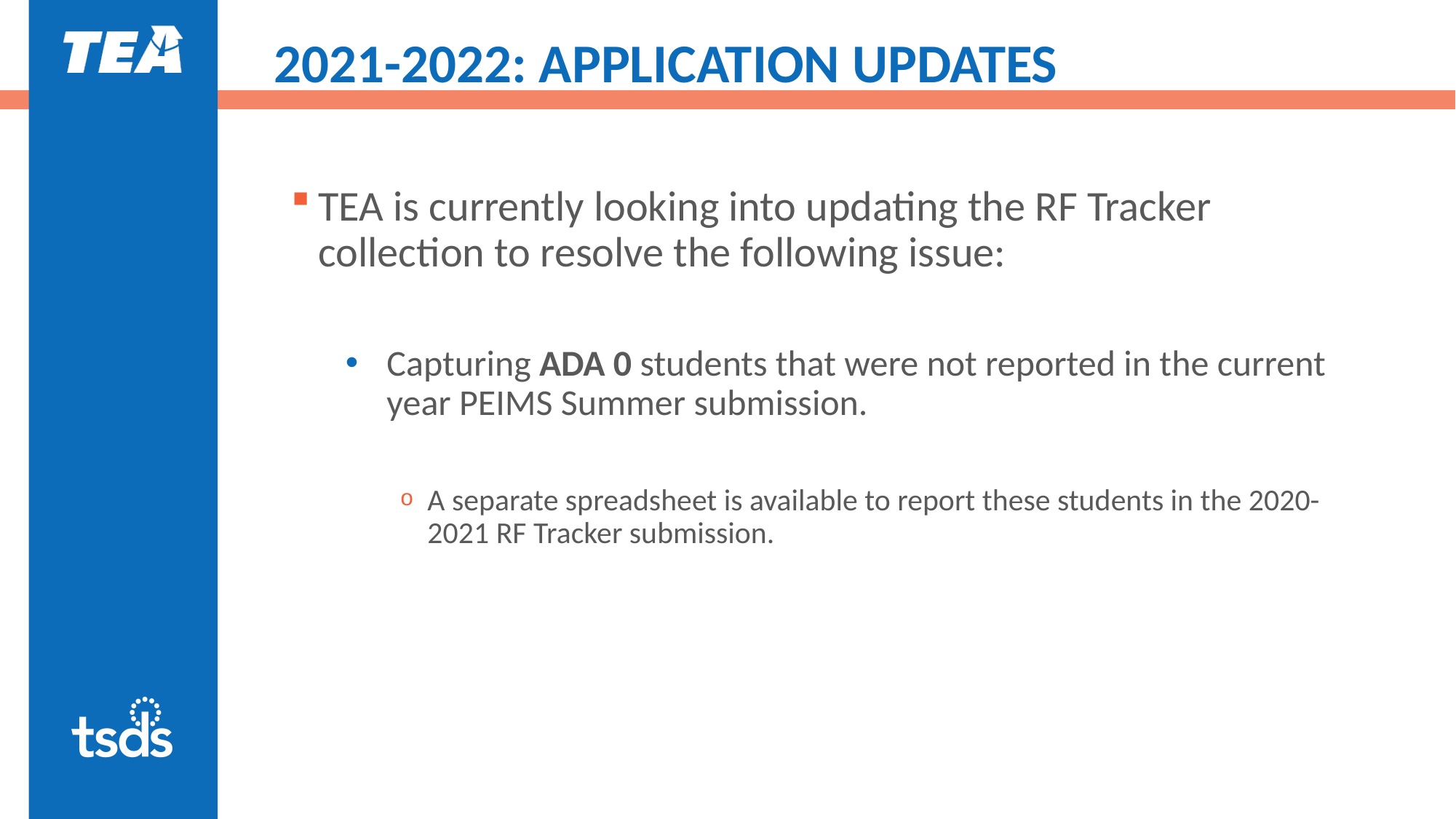

# 2021-2022: APPLICATION UPDATES
TEA is currently looking into updating the RF Tracker collection to resolve the following issue:

Capturing ADA 0 students that were not reported in the current year PEIMS Summer submission.

A separate spreadsheet is available to report these students in the 2020-2021 RF Tracker submission.